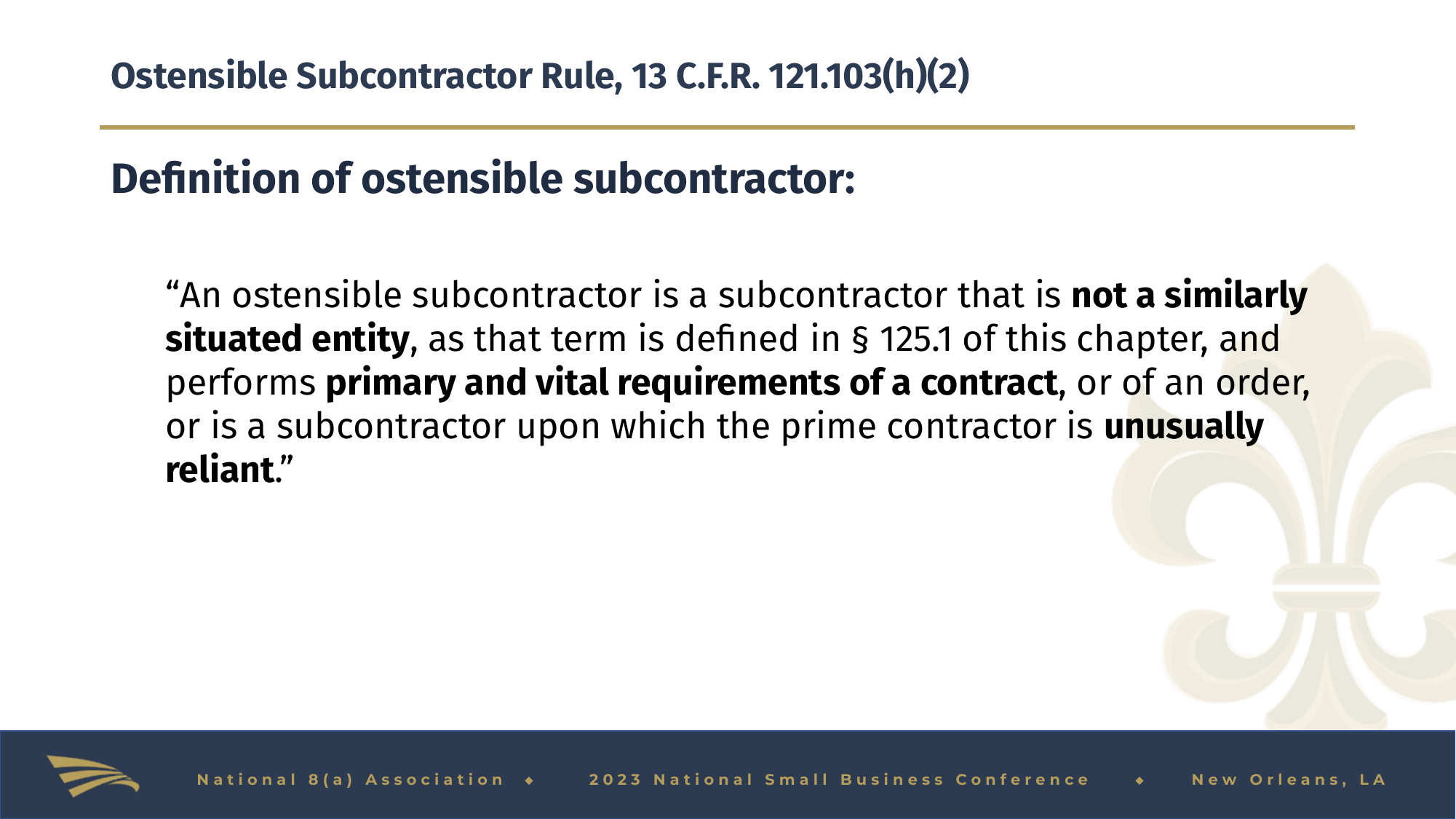

# Ostensible Subcontractor Rule, 13 C.F.R. 121.103(h)(2)
Definition of ostensible subcontractor:

“An ostensible subcontractor is a subcontractor that is not a similarly situated entity, as that term is defined in § 125.1 of this chapter, and performs primary and vital requirements of a contract, or of an order, or is a subcontractor upon which the prime contractor is unusually reliant.”